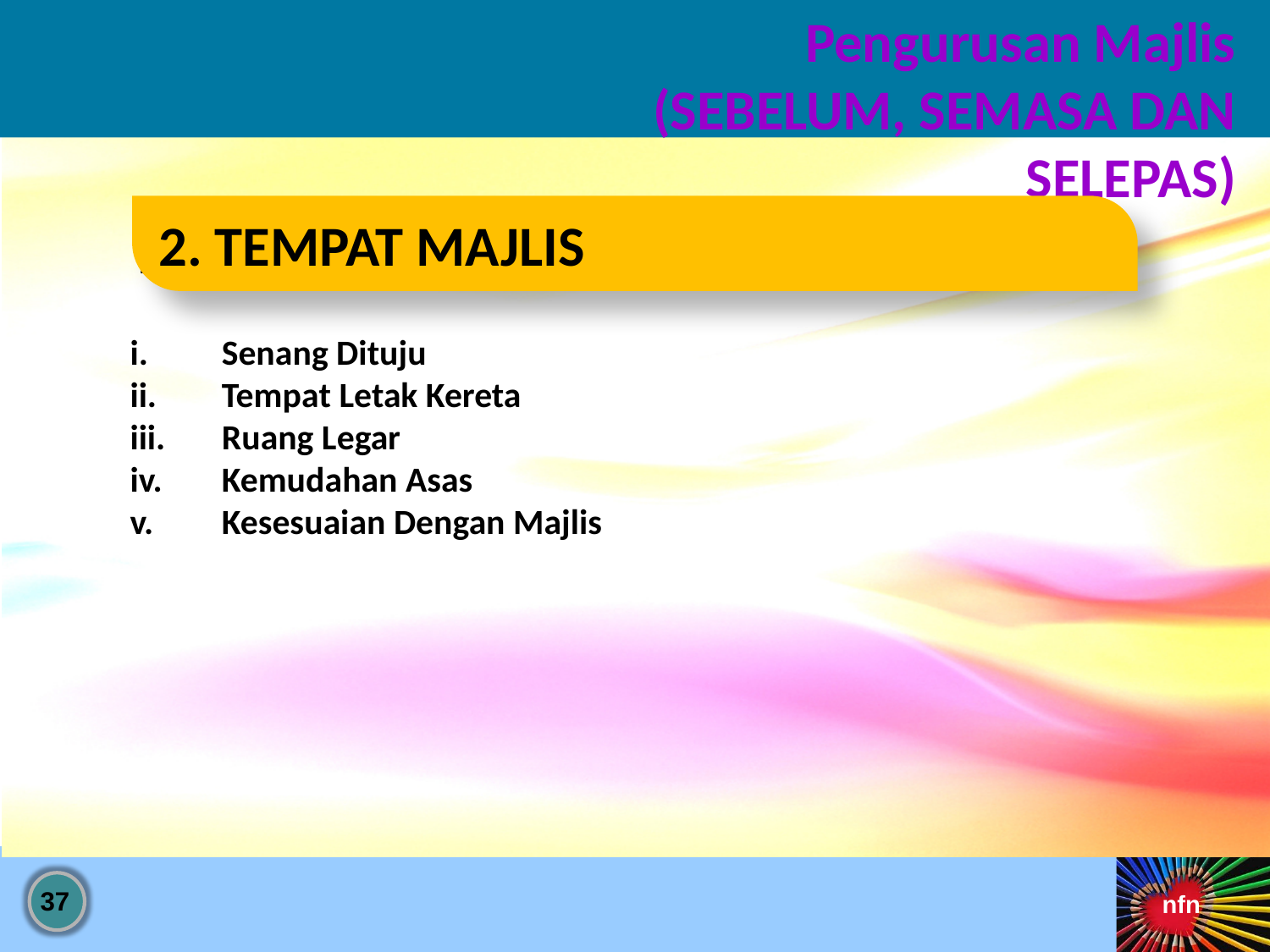

Pengurusan Majlis
(SEBELUM, SEMASA DAN SELEPAS)
2. TEMPAT MAJLIS
2.	TEMPAT MAJLIS
Senang Dituju
Tempat Letak Kereta
Ruang Legar
Kemudahan Asas
Kesesuaian Dengan Majlis